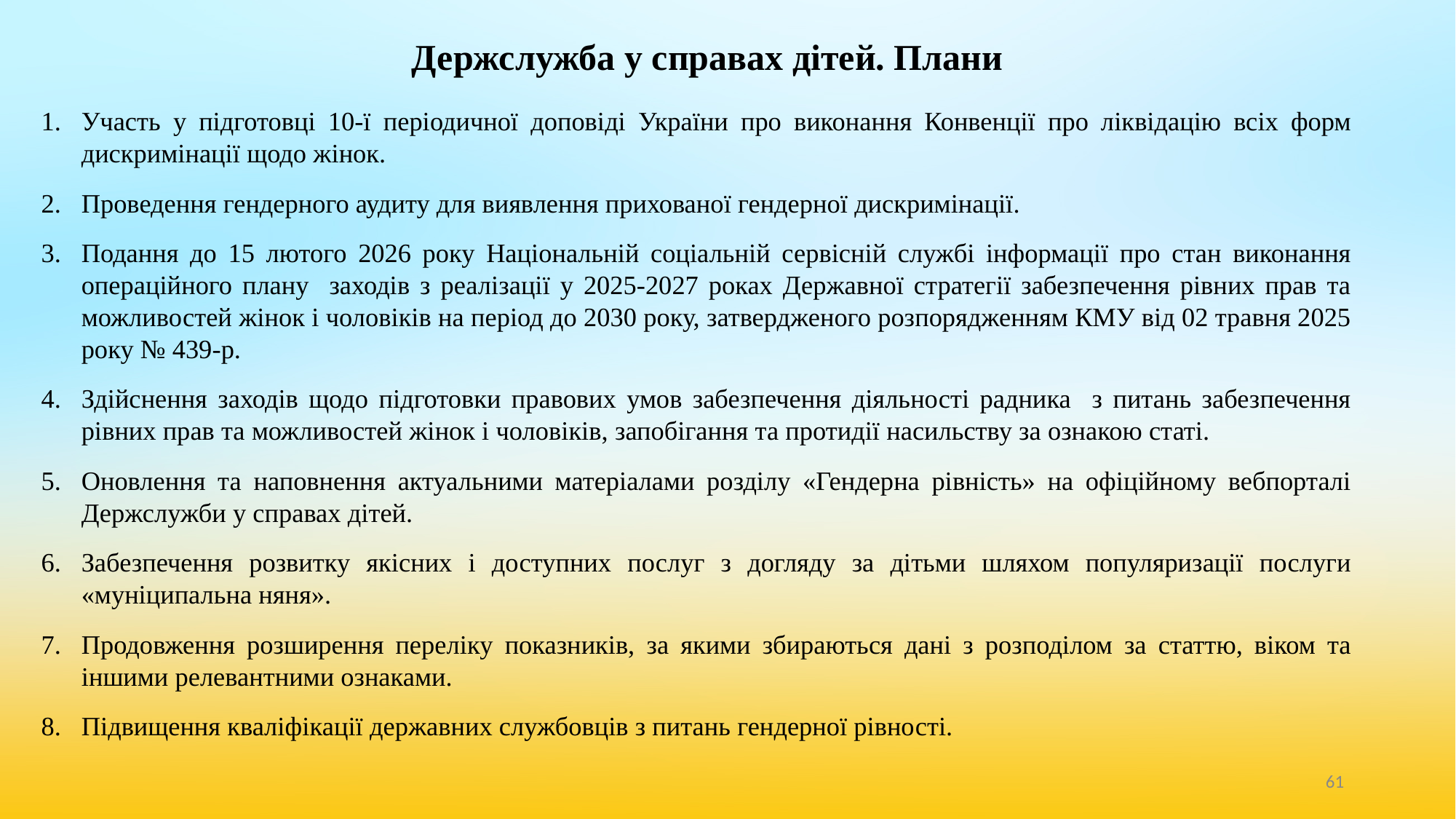

# Держслужба у справах дітей. Плани
Участь у підготовці 10-ї періодичної доповіді України про виконання Конвенції про ліквідацію всіх форм дискримінації щодо жінок.
Проведення гендерного аудиту для виявлення прихованої гендерної дискримінації.
Подання до 15 лютого 2026 року Національній соціальній сервісній службі інформації про стан виконання операційного плану  заходів з реалізації у 2025-2027 роках Державної стратегії забезпечення рівних прав та можливостей жінок і чоловіків на період до 2030 року, затвердженого розпорядженням КМУ від 02 травня 2025 року № 439-р.
Здійснення заходів щодо підготовки правових умов забезпечення діяльності радника  з питань забезпечення рівних прав та можливостей жінок і чоловіків, запобігання та протидії насильству за ознакою статі.
Оновлення та наповнення актуальними матеріалами розділу «Гендерна рівність» на офіційному вебпорталі Держслужби у справах дітей.
Забезпечення розвитку якісних і доступних послуг з догляду за дітьми шляхом популяризації послуги «муніципальна няня».
Продовження розширення переліку показників, за якими збираються дані з розподілом за статтю, віком та іншими релевантними ознаками.
Підвищення кваліфікації державних службовців з питань гендерної рівності.

61